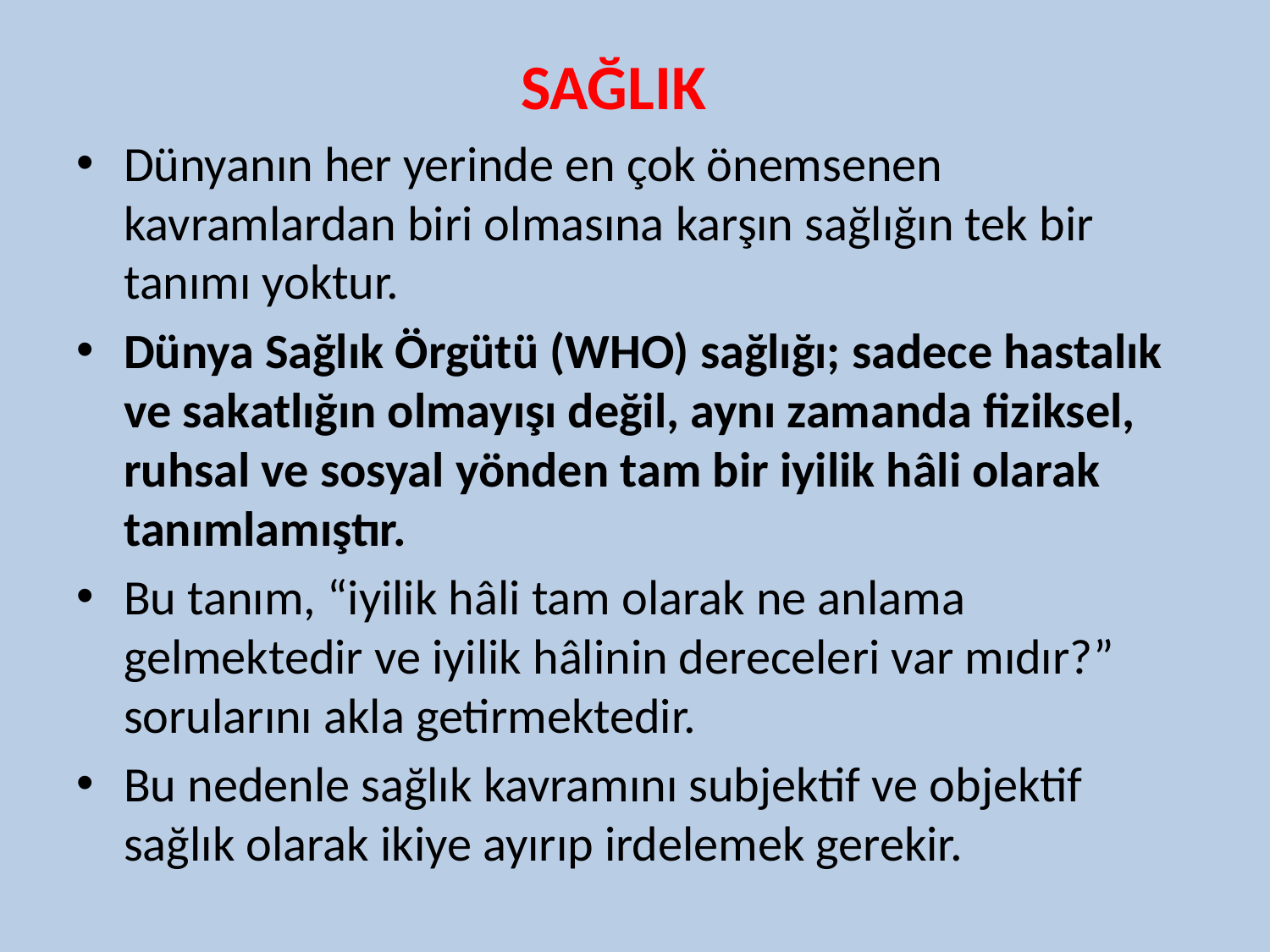

SAĞLIK
Dünyanın her yerinde en çok önemsenen kavramlardan biri olmasına karşın sağlığın tek bir tanımı yoktur.
Dünya Sağlık Örgütü (WHO) sağlığı; sadece hastalık ve sakatlığın olmayışı değil, aynı zamanda fiziksel, ruhsal ve sosyal yönden tam bir iyilik hâli olarak tanımlamıştır.
Bu tanım, “iyilik hâli tam olarak ne anlama gelmektedir ve iyilik hâlinin dereceleri var mıdır?” sorularını akla getirmektedir.
Bu nedenle sağlık kavramını subjektif ve objektif sağlık olarak ikiye ayırıp irdelemek gerekir.